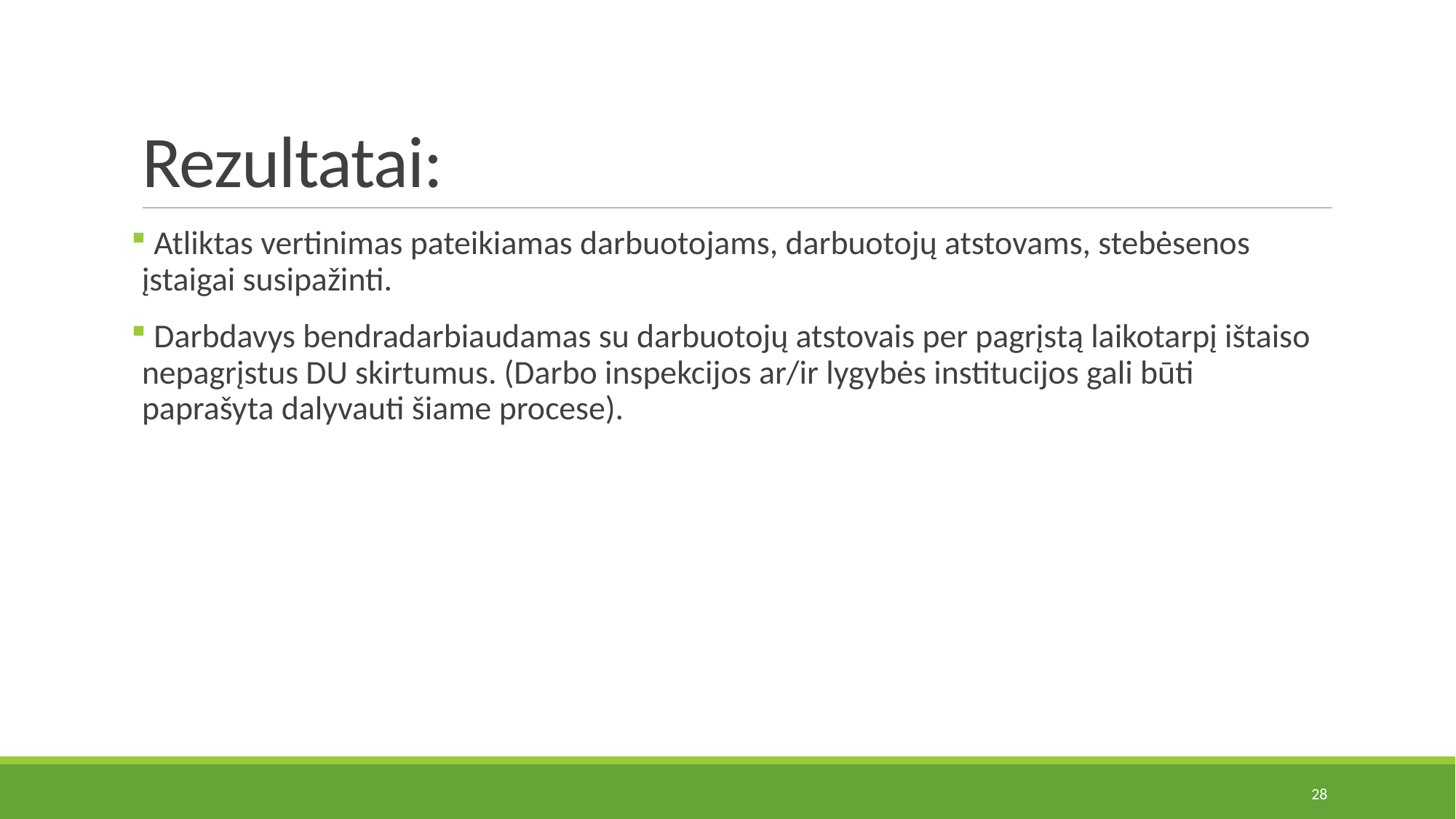

# Rezultatai:
 Atliktas vertinimas pateikiamas darbuotojams, darbuotojų atstovams, stebėsenos įstaigai susipažinti.
 Darbdavys bendradarbiaudamas su darbuotojų atstovais per pagrįstą laikotarpį ištaiso nepagrįstus DU skirtumus. (Darbo inspekcijos ar/ir lygybės institucijos gali būti paprašyta dalyvauti šiame procese).

28